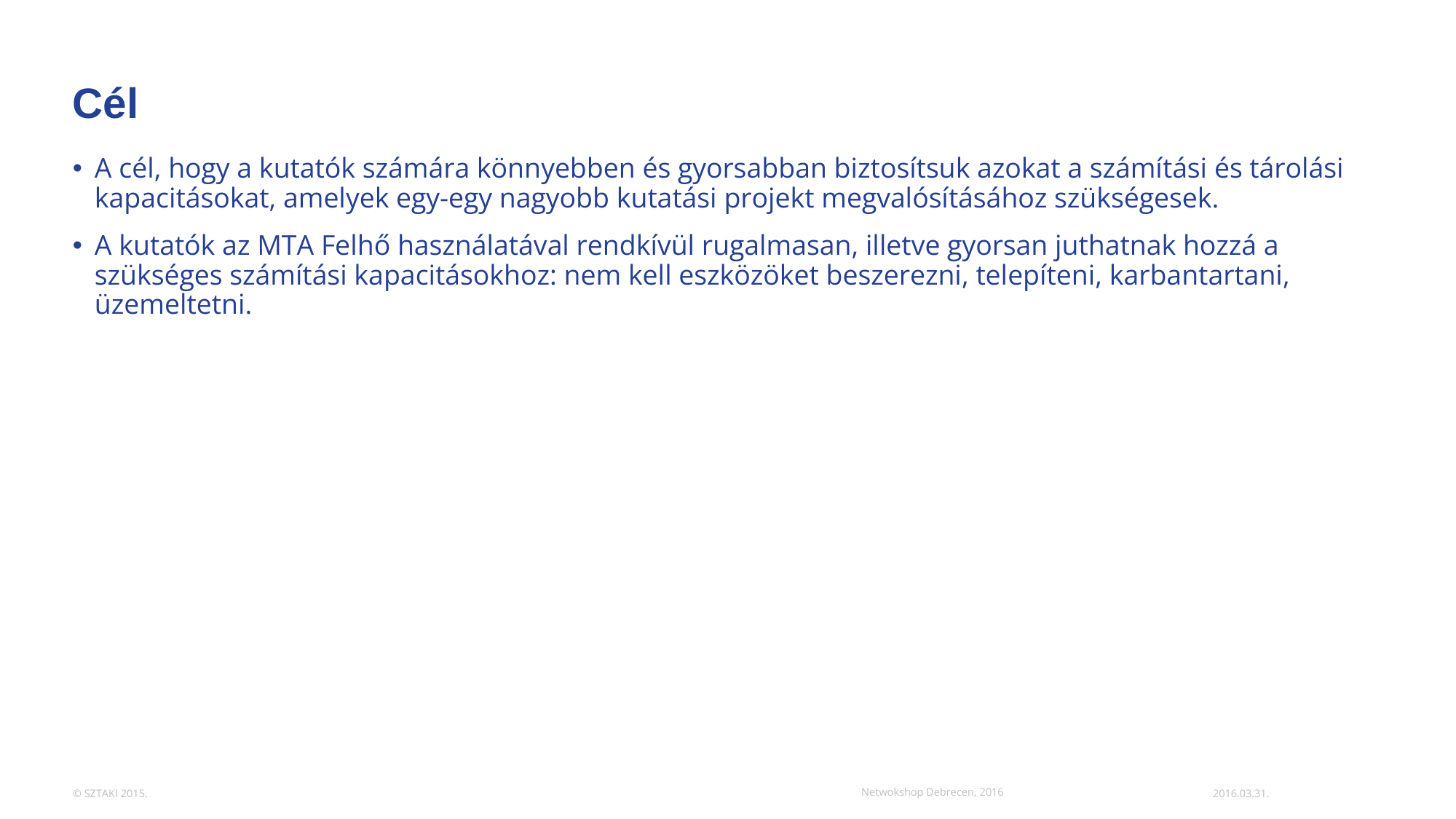

# Cél
A cél, hogy a kutatók számára könnyebben és gyorsabban biztosítsuk azokat a számítási és tárolási kapacitásokat, amelyek egy-egy nagyobb kutatási projekt megvalósításához szükségesek.
A kutatók az MTA Felhő használatával rendkívül rugalmasan, illetve gyorsan juthatnak hozzá a szükséges számítási kapacitásokhoz: nem kell eszközöket beszerezni, telepíteni, karbantartani, üzemeltetni.
Netwokshop Debrecen, 2016
2016.03.31.